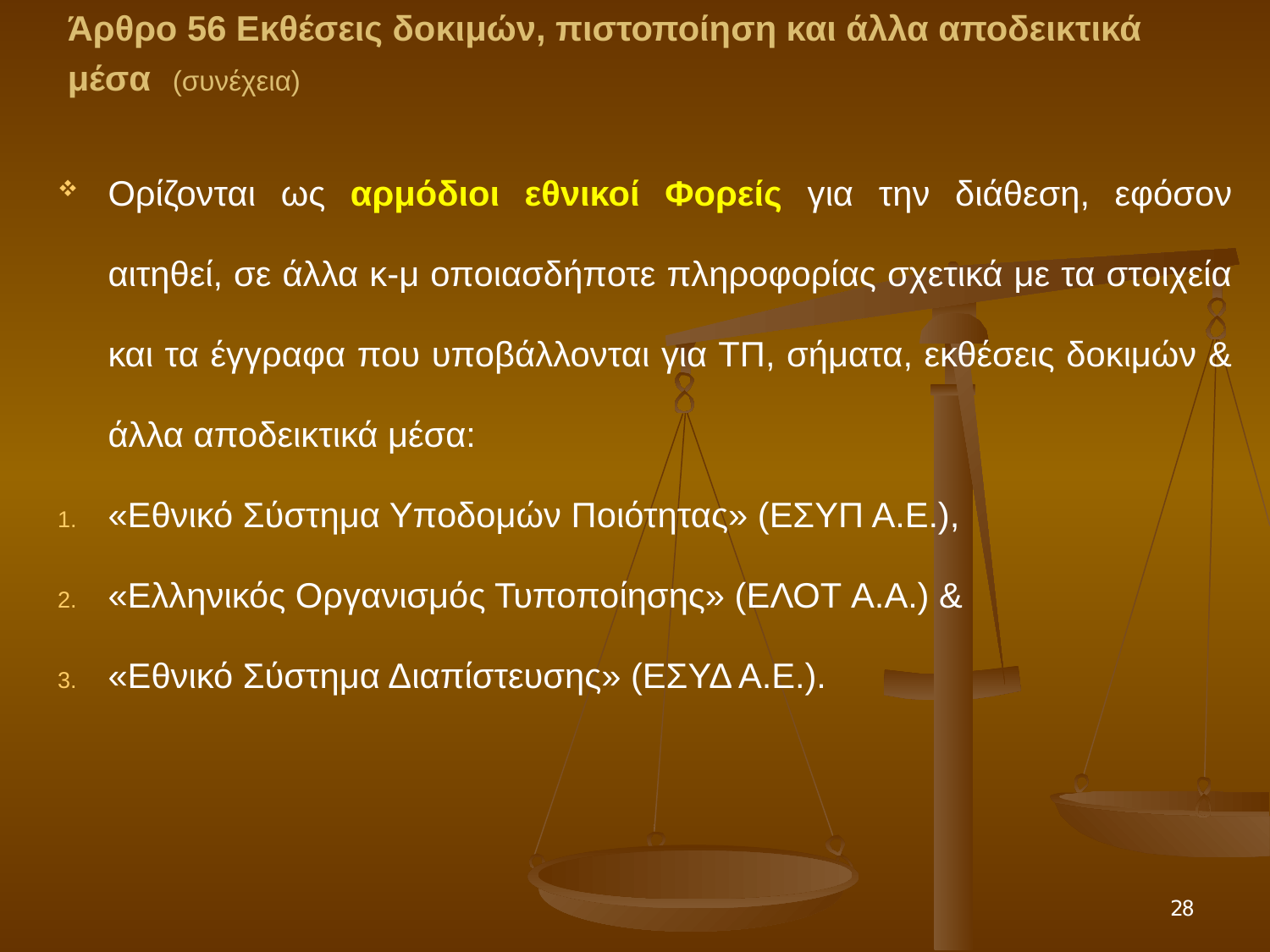

Άρθρο 56 Εκθέσεις δοκιμών, πιστοποίηση και άλλα αποδεικτικά μέσα (συνέχεια)
Ορίζονται ως αρμόδιοι εθνικοί Φορείς για την διάθεση, εφόσον αιτηθεί, σε άλλα κ-μ οποιασδήποτε πληροφορίας σχετικά με τα στοιχεία και τα έγγραφα που υποβάλλονται για ΤΠ, σήματα, εκθέσεις δοκιμών & άλλα αποδεικτικά μέσα:
«Εθνικό Σύστημα Υποδομών Ποιότητας» (ΕΣΥΠ Α.Ε.),
«Ελληνικός Οργανισμός Τυποποίησης» (ΕΛΟΤ A.A.) &
«Εθνικό Σύστημα Διαπίστευσης» (ΕΣΥΔ Α.Ε.).
28